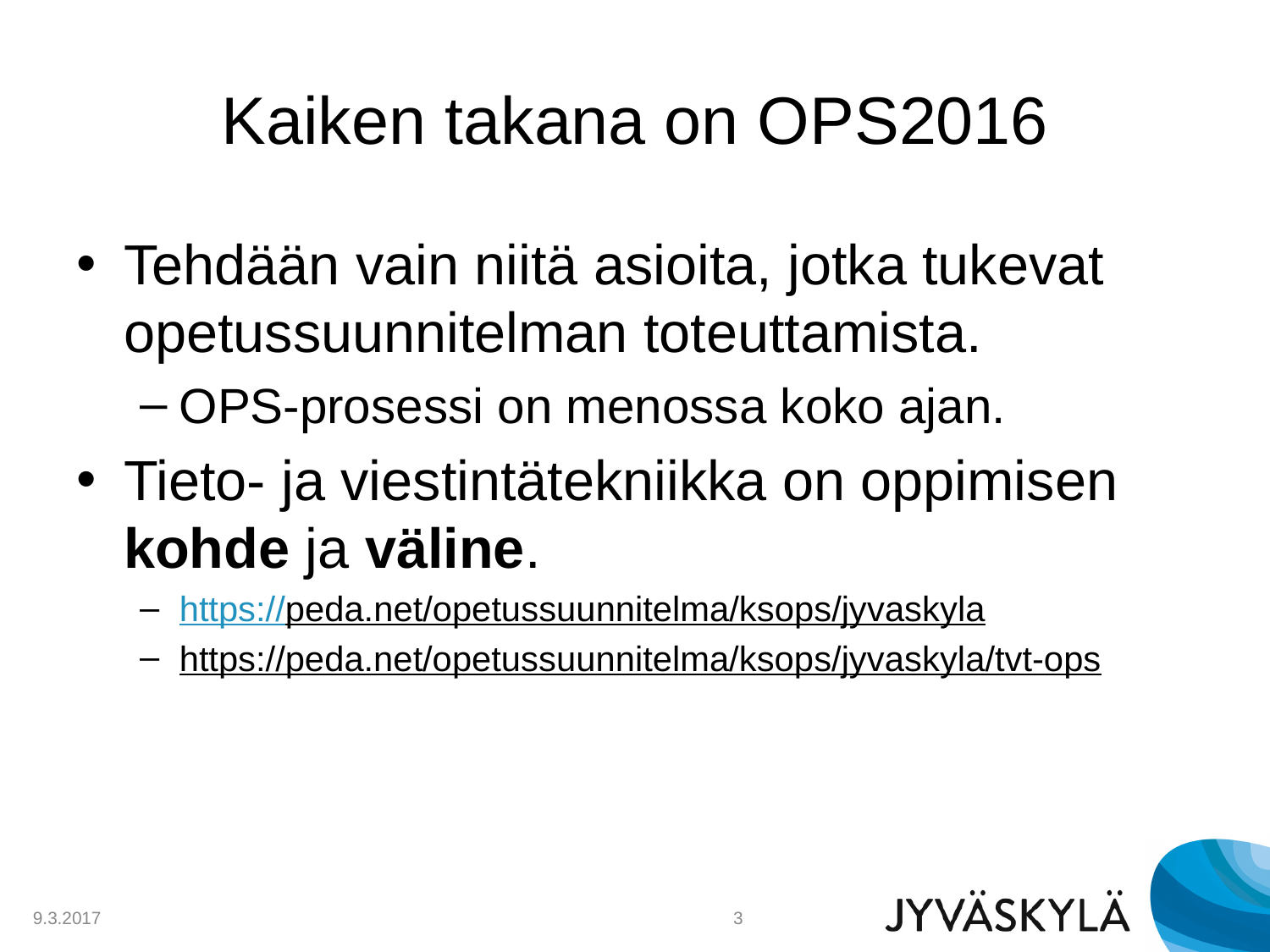

# Kaiken takana on OPS2016
Tehdään vain niitä asioita, jotka tukevat opetussuunnitelman toteuttamista.
OPS-prosessi on menossa koko ajan.
Tieto- ja viestintätekniikka on oppimisen kohde ja väline.
https://peda.net/opetussuunnitelma/ksops/jyvaskyla
https://peda.net/opetussuunnitelma/ksops/jyvaskyla/tvt-ops
9.3.2017

3